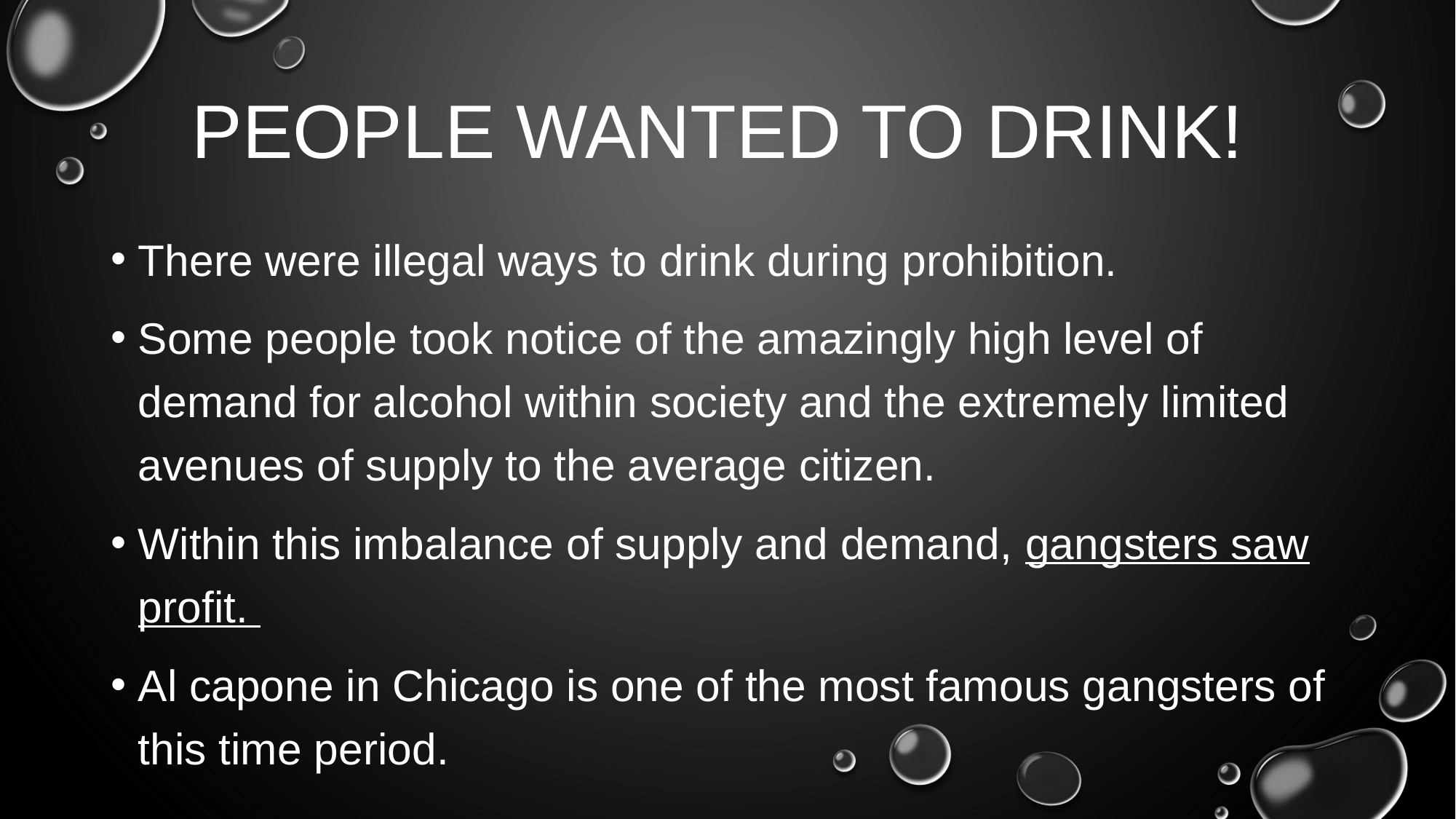

# People wanted to drink!
There were illegal ways to drink during prohibition.
Some people took notice of the amazingly high level of demand for alcohol within society and the extremely limited avenues of supply to the average citizen.
Within this imbalance of supply and demand, gangsters saw profit.
Al capone in Chicago is one of the most famous gangsters of this time period.